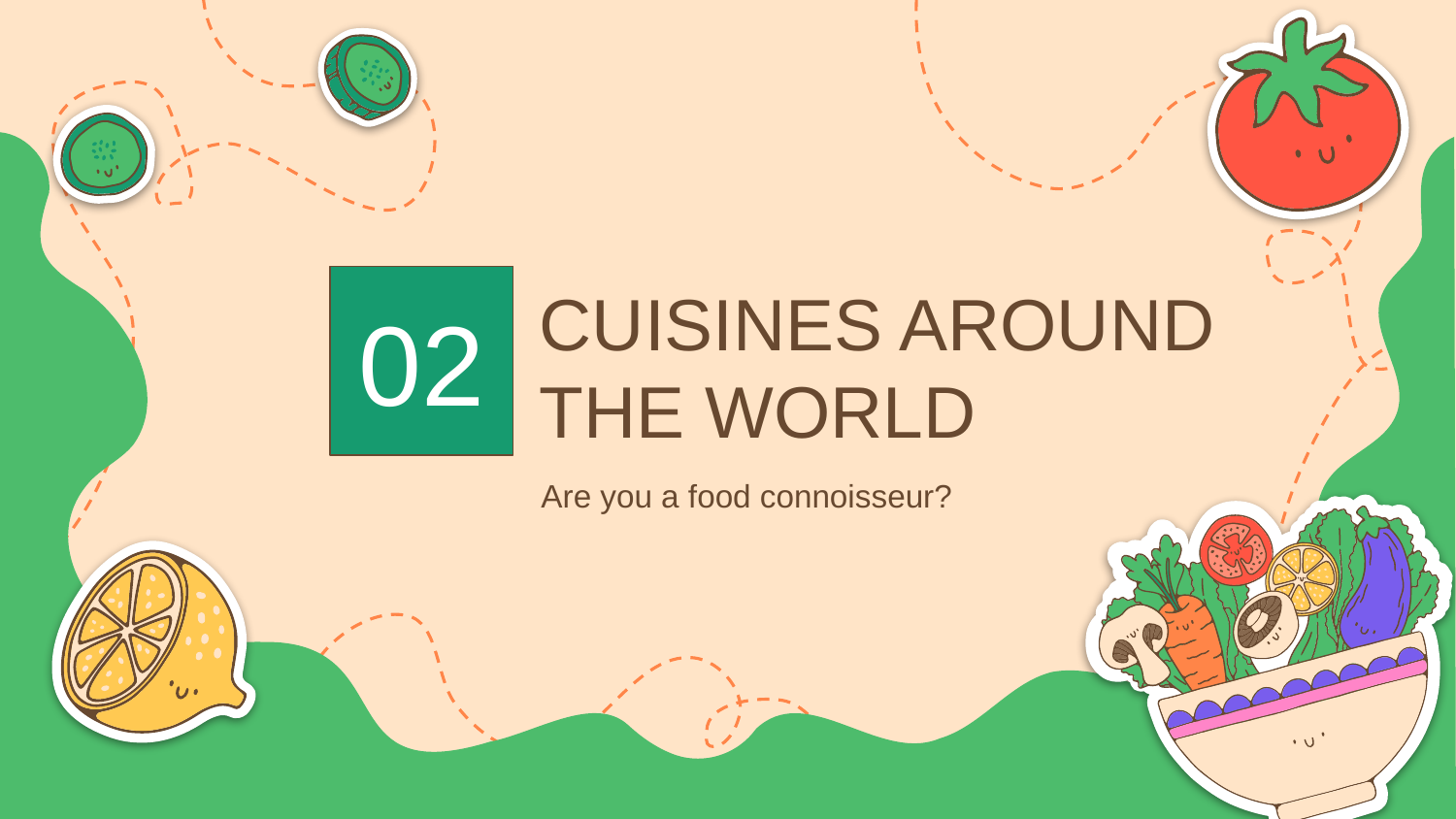

# CUISINES AROUND THE WORLD
02
Are you a food connoisseur?